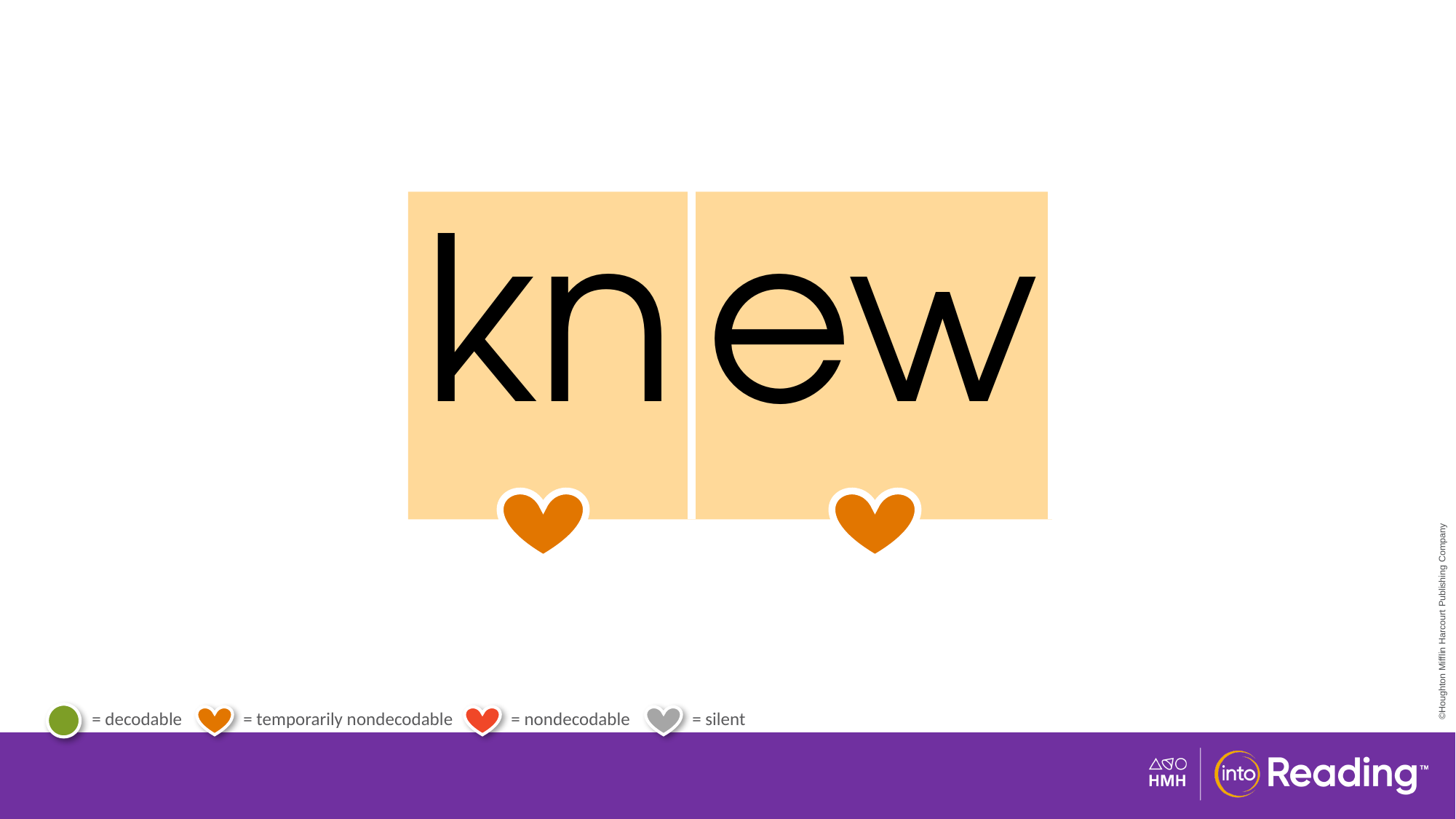

| kn | ew |
| --- | --- |

# Temporary Heart Word knew.